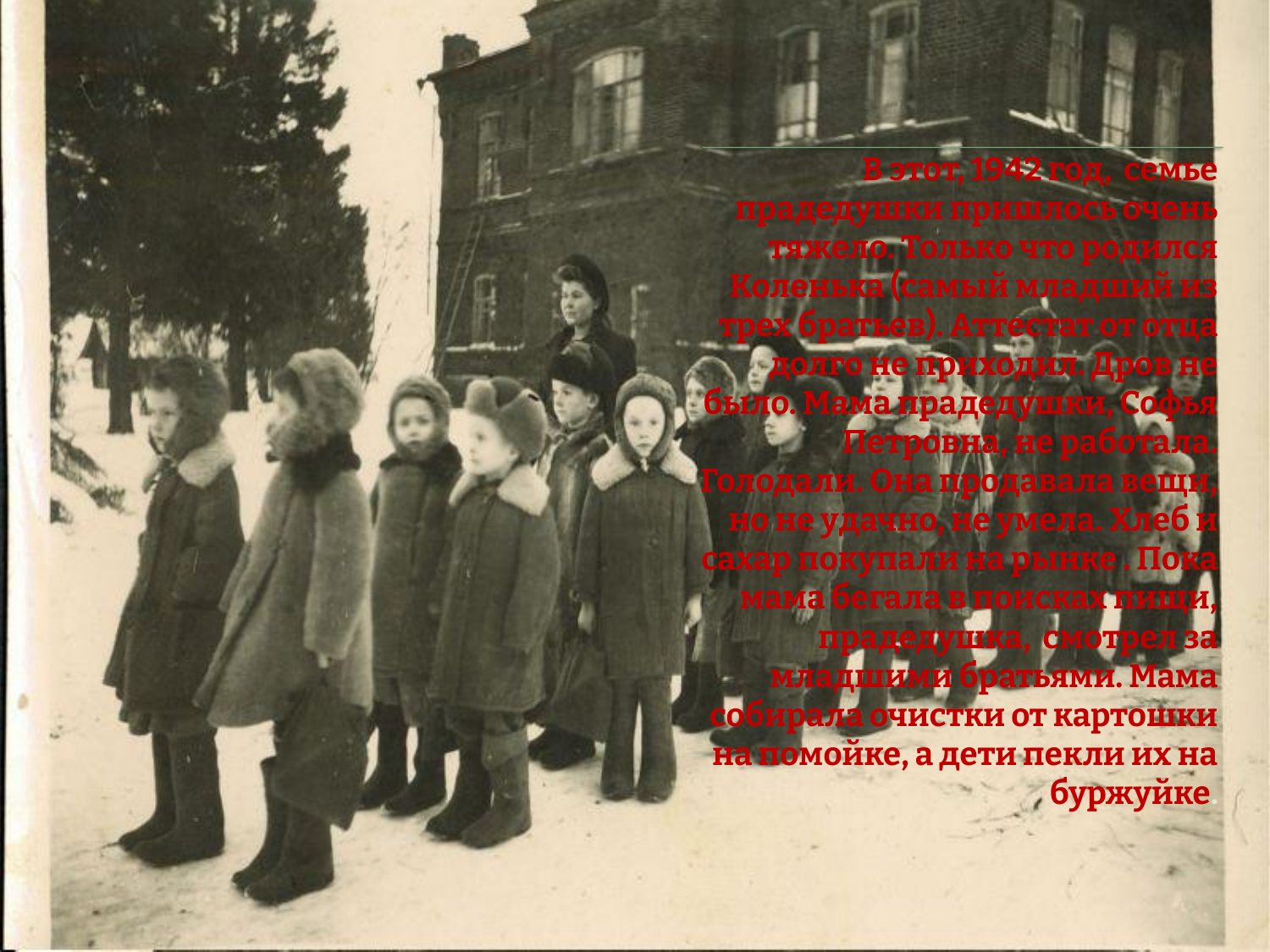

# В этот, 1942 год,  семье прадедушки пришлось очень тяжело. Только что родился Коленька (самый младший из трех братьев). Аттестат от отца долго не приходил. Дров не было. Мама прадедушки, Софья Петровна, не работала. Голодали. Она продавала вещи, но не удачно, не умела. Хлеб и сахар покупали на рынке . Пока мама бегала в поисках пищи, прадедушка,  смотрел за младшими братьями. Мама собирала очистки от картошки на помойке, а дети пекли их на буржуйке.